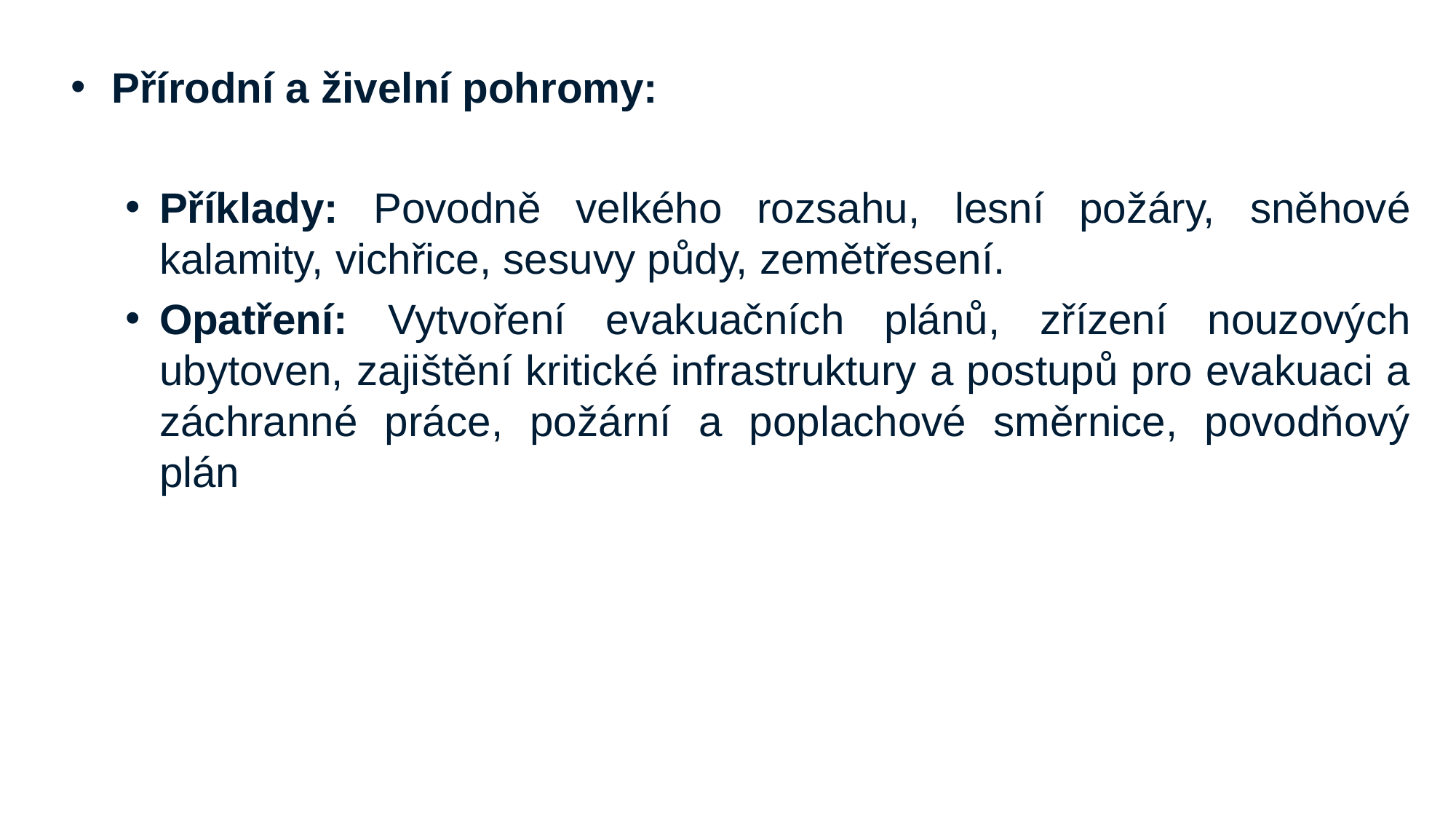

Přírodní a živelní pohromy:

Příklady: Povodně velkého rozsahu, lesní požáry, sněhové kalamity, vichřice, sesuvy půdy, zemětřesení.
Opatření: Vytvoření evakuačních plánů, zřízení nouzových ubytoven, zajištění kritické infrastruktury a postupů pro evakuaci a záchranné práce, požární a poplachové směrnice, povodňový plán